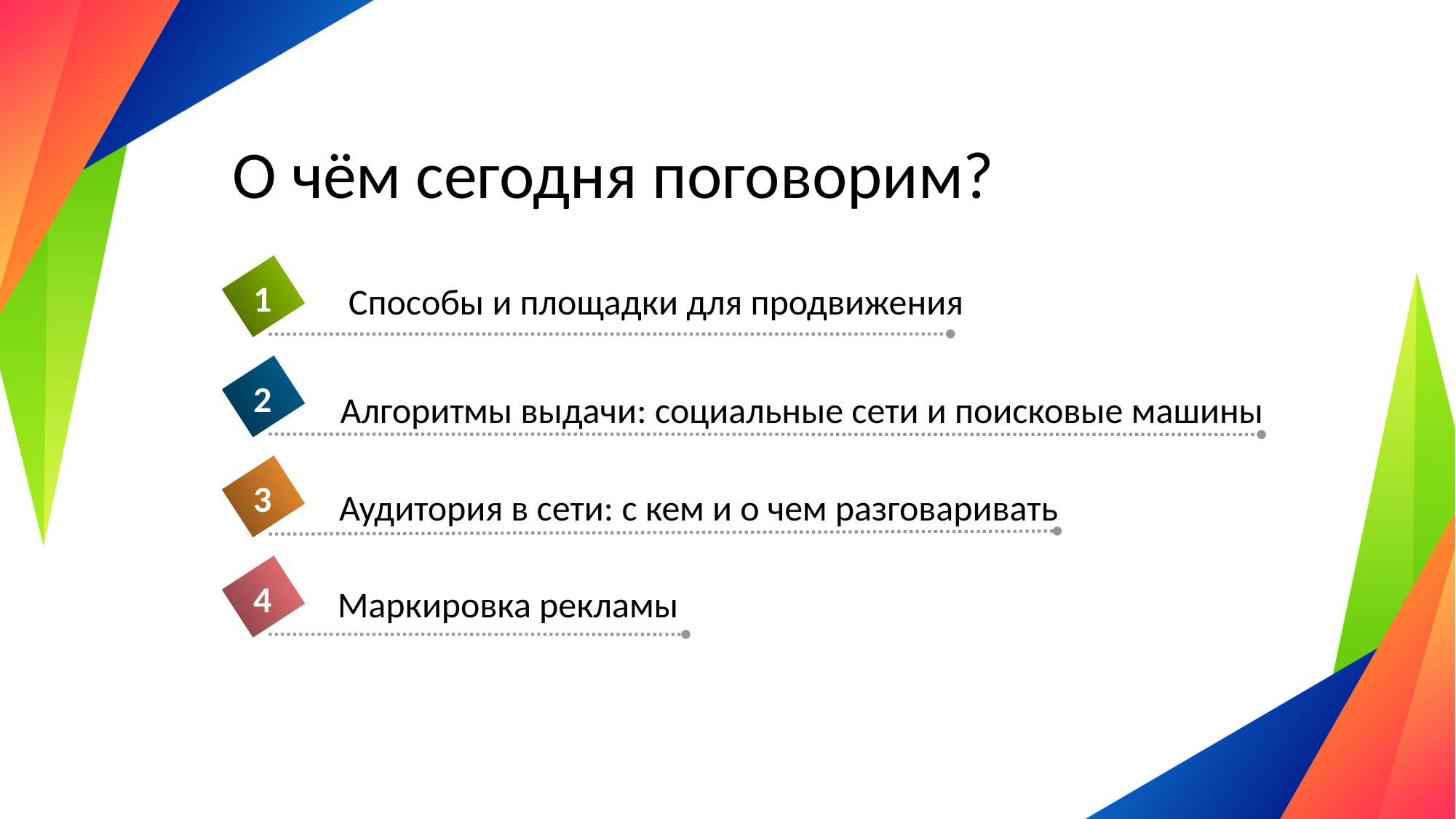

# О чём сегодня поговорим?

1
Способы и площадки для продвижения

2
Алгоритмы выдачи: социальные сети и поисковые машины

3
Аудитория в сети: с кем и о чем разговаривать

4
Маркировка рекламы